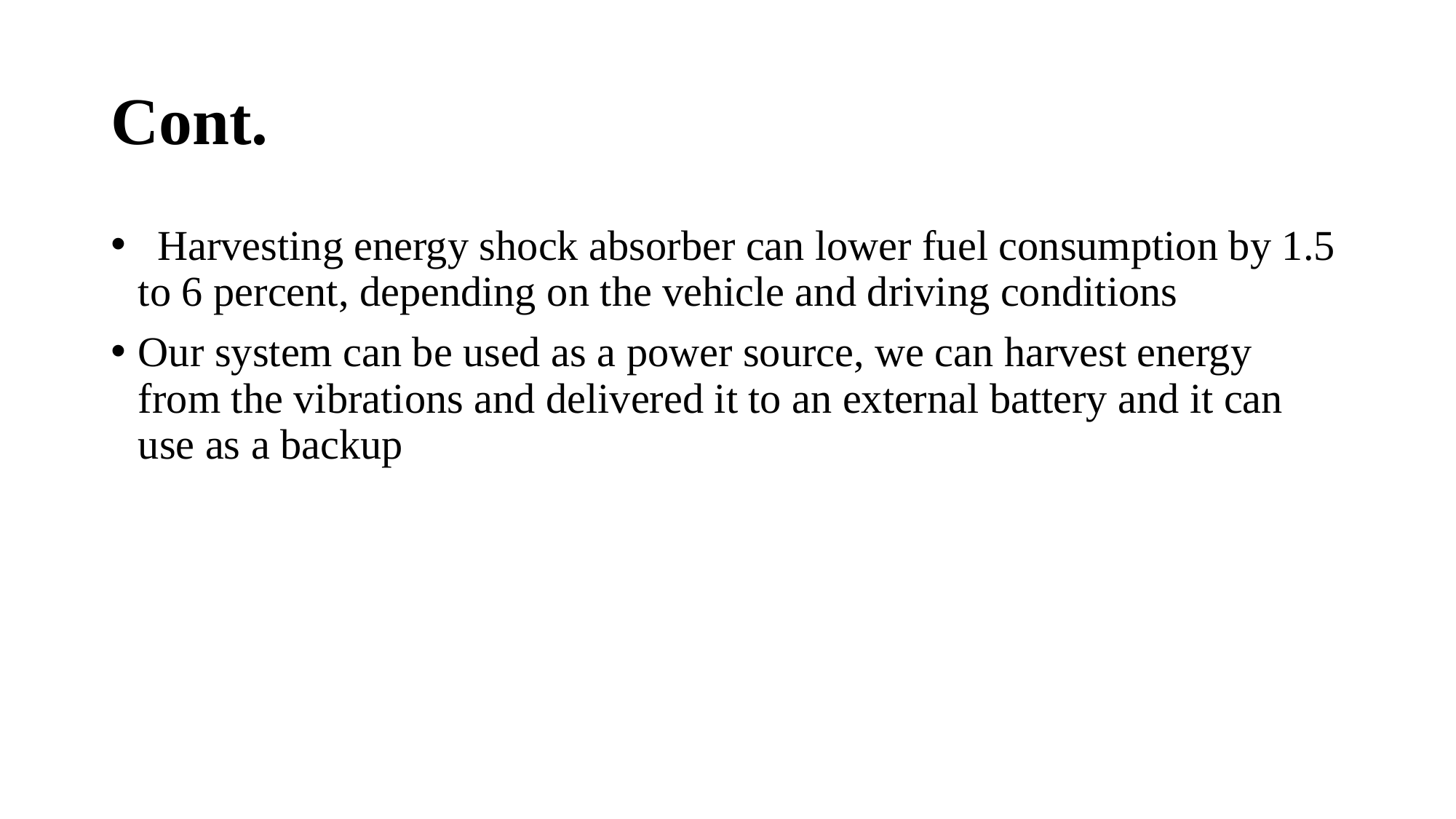

# Cont.
  Harvesting energy shock absorber can lower fuel consumption by 1.5 to 6 percent, depending on the vehicle and driving conditions
Our system can be used as a power source, we can harvest energy from the vibrations and delivered it to an external battery and it can use as a backup